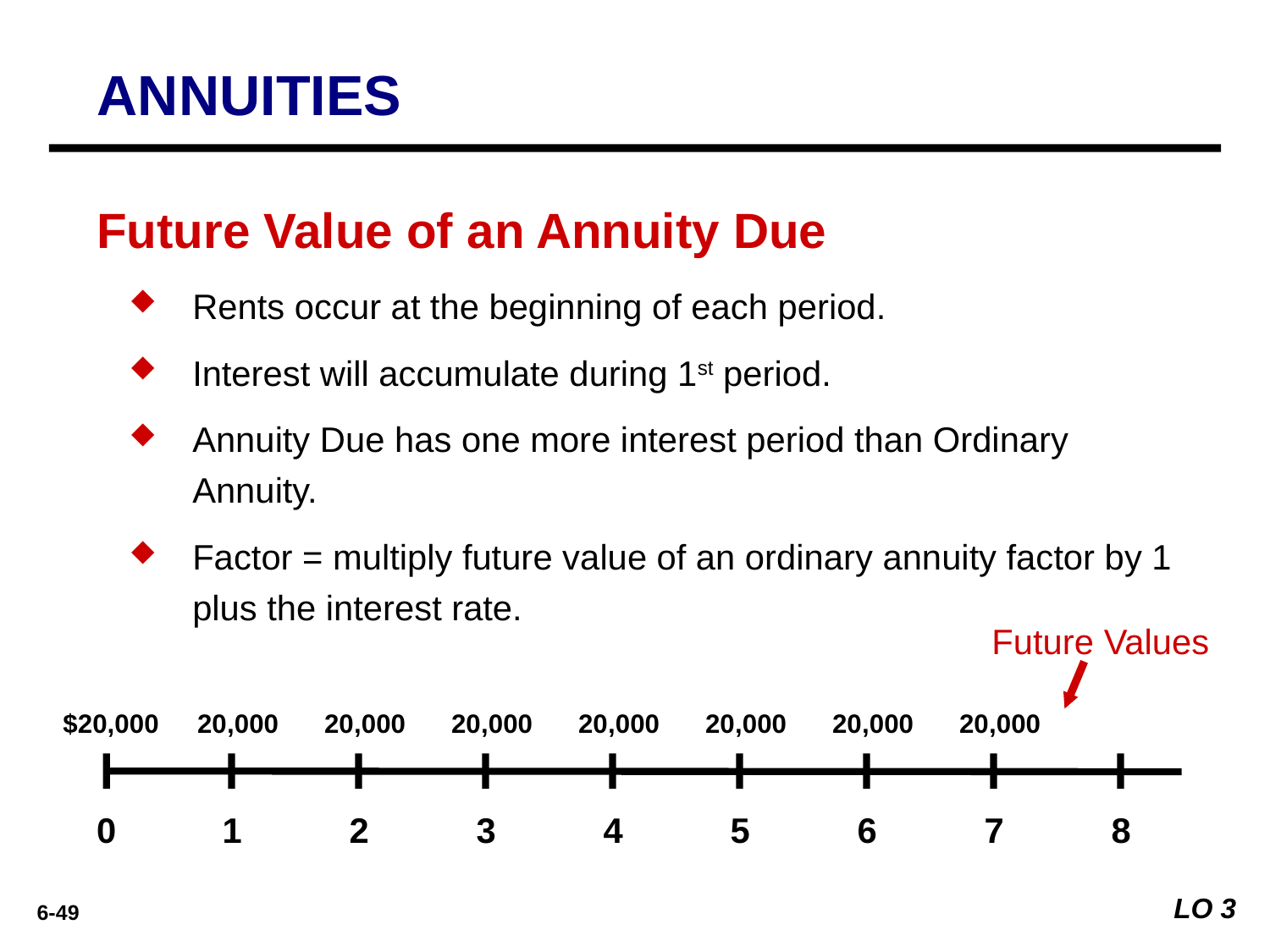

ANNUITIES

Future Value of an Annuity Due
Rents occur at the beginning of each period.
Interest will accumulate during 1st period.
Annuity Due has one more interest period than Ordinary Annuity.
Factor = multiply future value of an ordinary annuity factor by 1 plus the interest rate.
Future Values

$20,000
20,000
20,000
20,000
20,000
20,000
20,000
20,000

0
1
2
3
4
5
6
7
8
LO 3